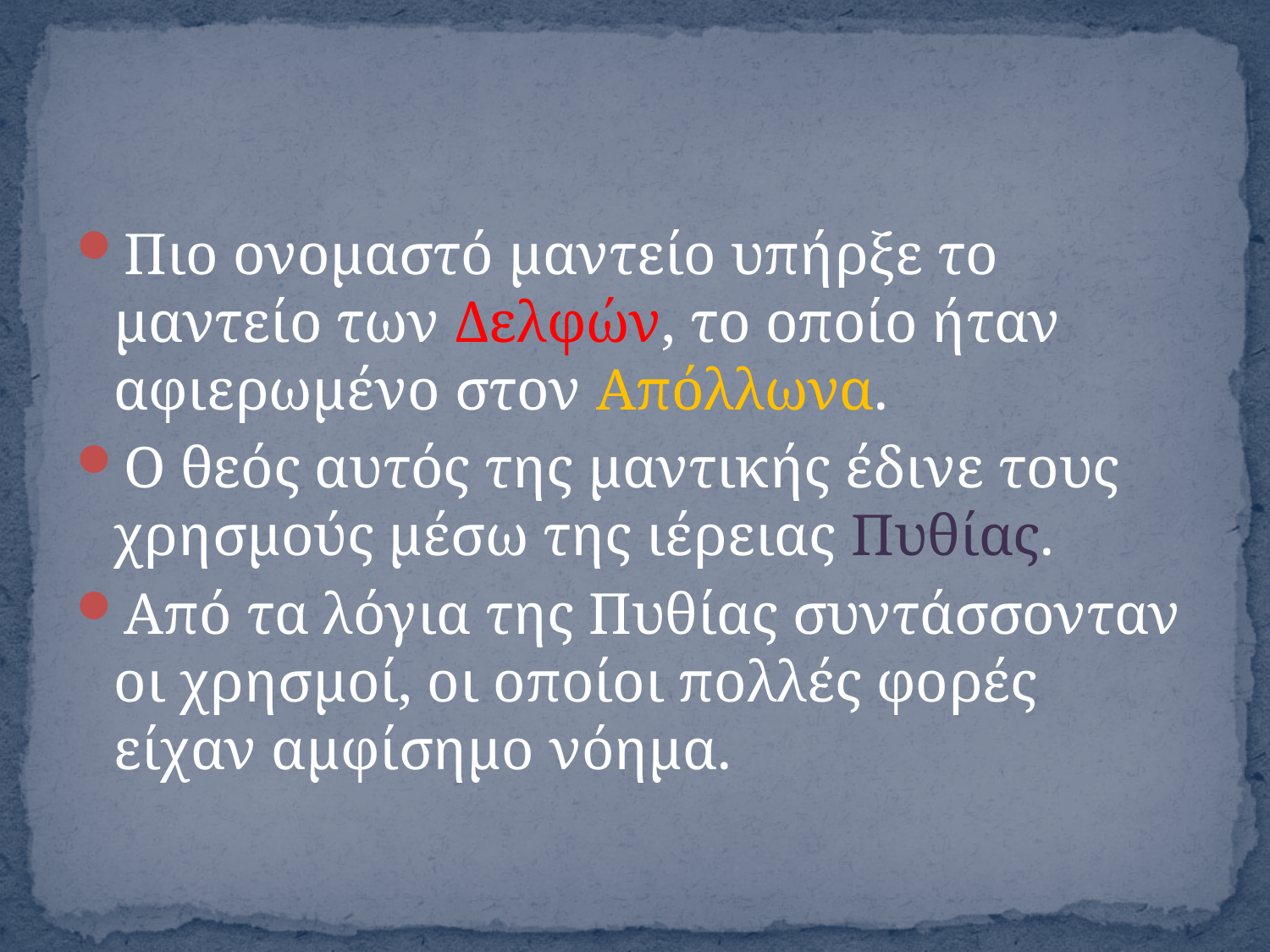

#
Πιο ονομαστό μαντείο υπήρξε το μαντείο των Δελφών, το οποίο ήταν αφιερωμένο στον Απόλλωνα.
Ο θεός αυτός της μαντικής έδινε τους χρησμούς μέσω της ιέρειας Πυθίας.
Από τα λόγια της Πυθίας συντάσσονταν οι χρησμοί, οι οποίοι πολλές φορές είχαν αμφίσημο νόημα.